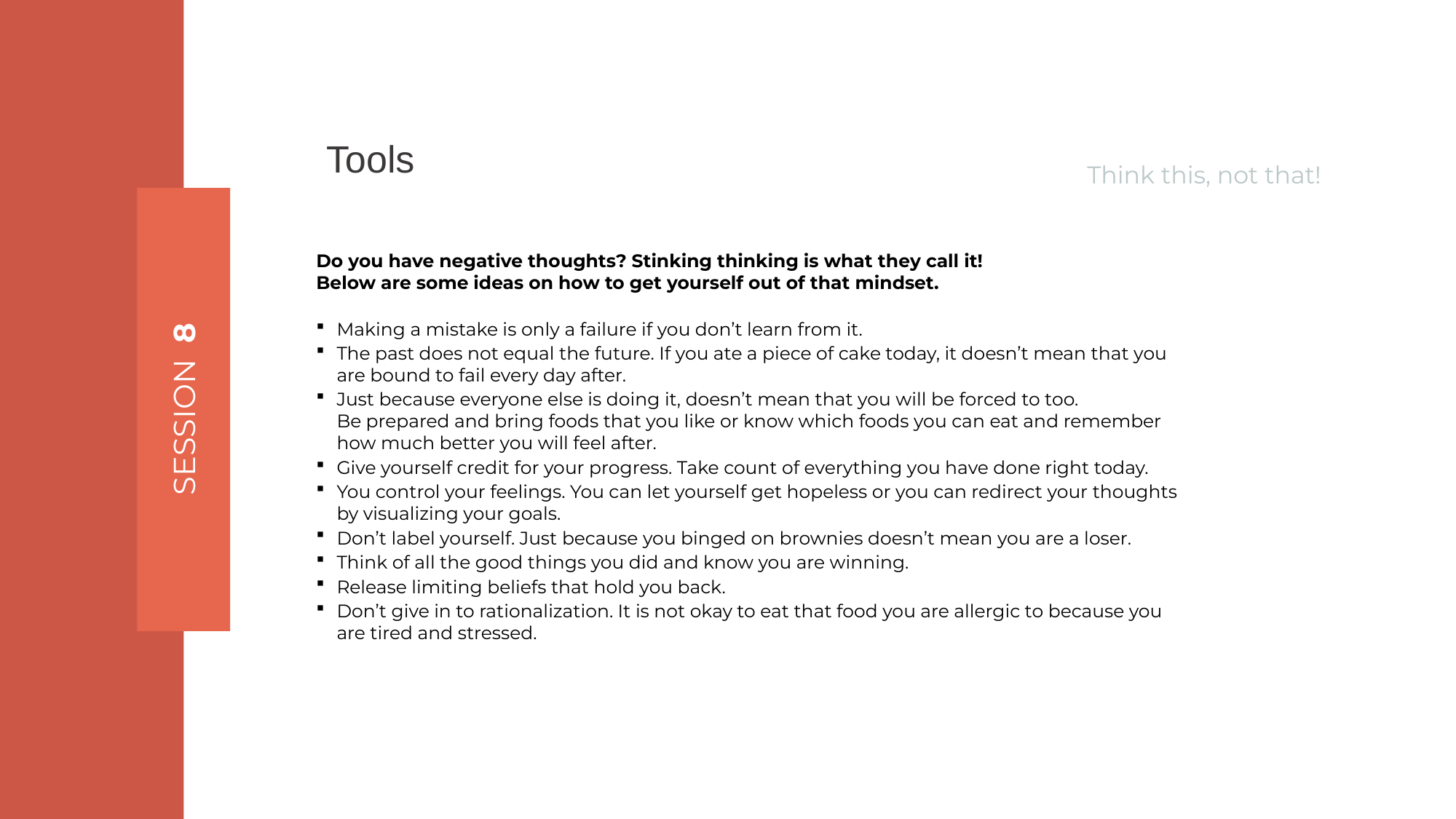

Tools
Think this, not that!
Do you have negative thoughts? Stinking thinking is what they call it!
Below are some ideas on how to get yourself out of that mindset.

Making a mistake is only a failure if you don’t learn from it.
The past does not equal the future. If you ate a piece of cake today, it doesn’t mean that you
are bound to fail every day after.
Just because everyone else is doing it, doesn’t mean that you will be forced to too.
Be prepared and bring foods that you like or know which foods you can eat and remember
how much better you will feel after.
Give yourself credit for your progress. Take count of everything you have done right today.
You control your feelings. You can let yourself get hopeless or you can redirect your thoughts
by visualizing your goals.
Don’t label yourself. Just because you binged on brownies doesn’t mean you are a loser.
Think of all the good things you did and know you are winning.
Release limiting beliefs that hold you back.
Don’t give in to rationalization. It is not okay to eat that food you are allergic to because you
are tired and stressed.
SESSION  8